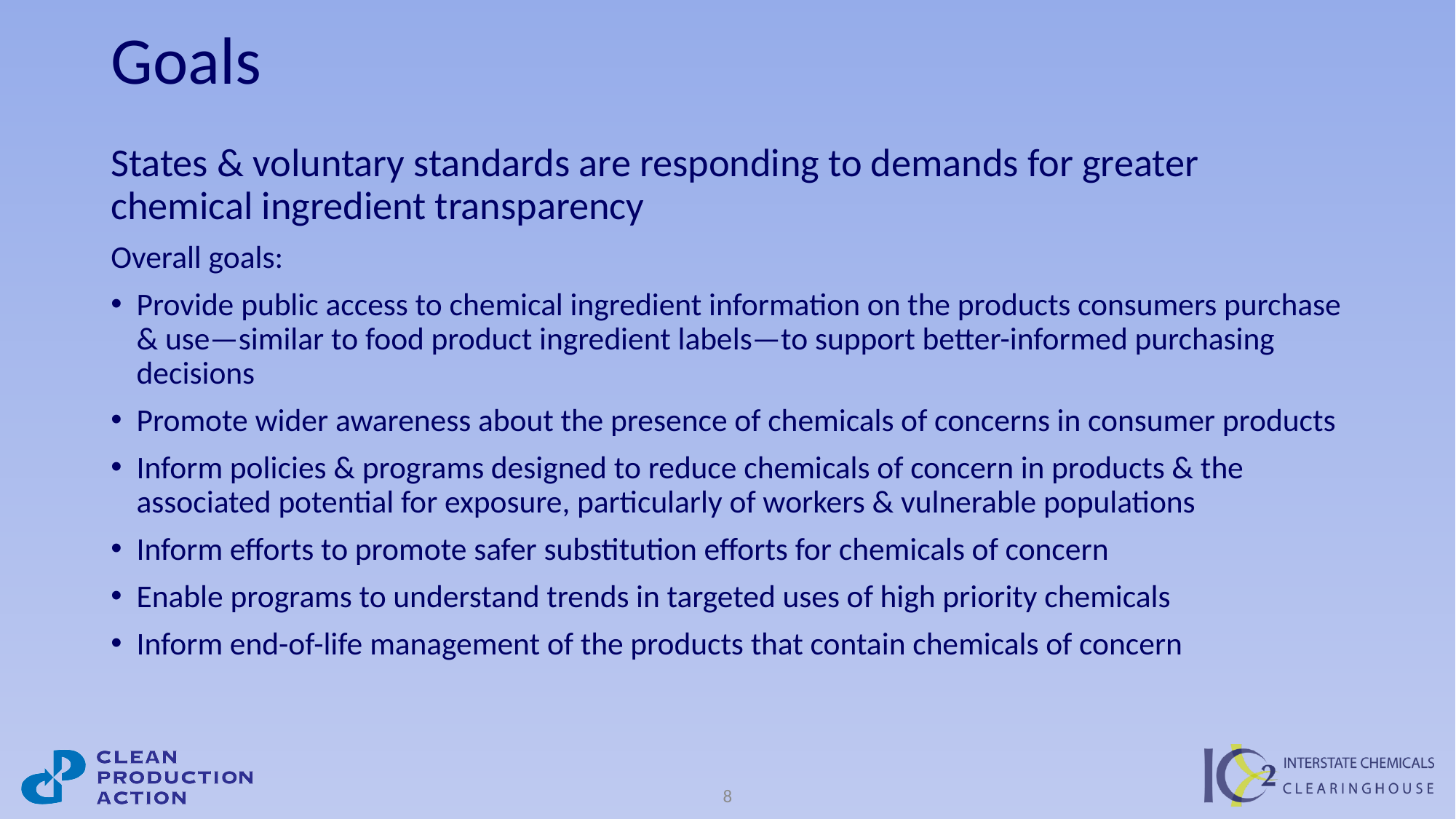

# Goals
States & voluntary standards are responding to demands for greater chemical ingredient transparency
Overall goals:
Provide public access to chemical ingredient information on the products consumers purchase & use—similar to food product ingredient labels—to support better-informed purchasing decisions
Promote wider awareness about the presence of chemicals of concerns in consumer products
Inform policies & programs designed to reduce chemicals of concern in products & the associated potential for exposure, particularly of workers & vulnerable populations
Inform efforts to promote safer substitution efforts for chemicals of concern
Enable programs to understand trends in targeted uses of high priority chemicals
Inform end-of-life management of the products that contain chemicals of concern

8